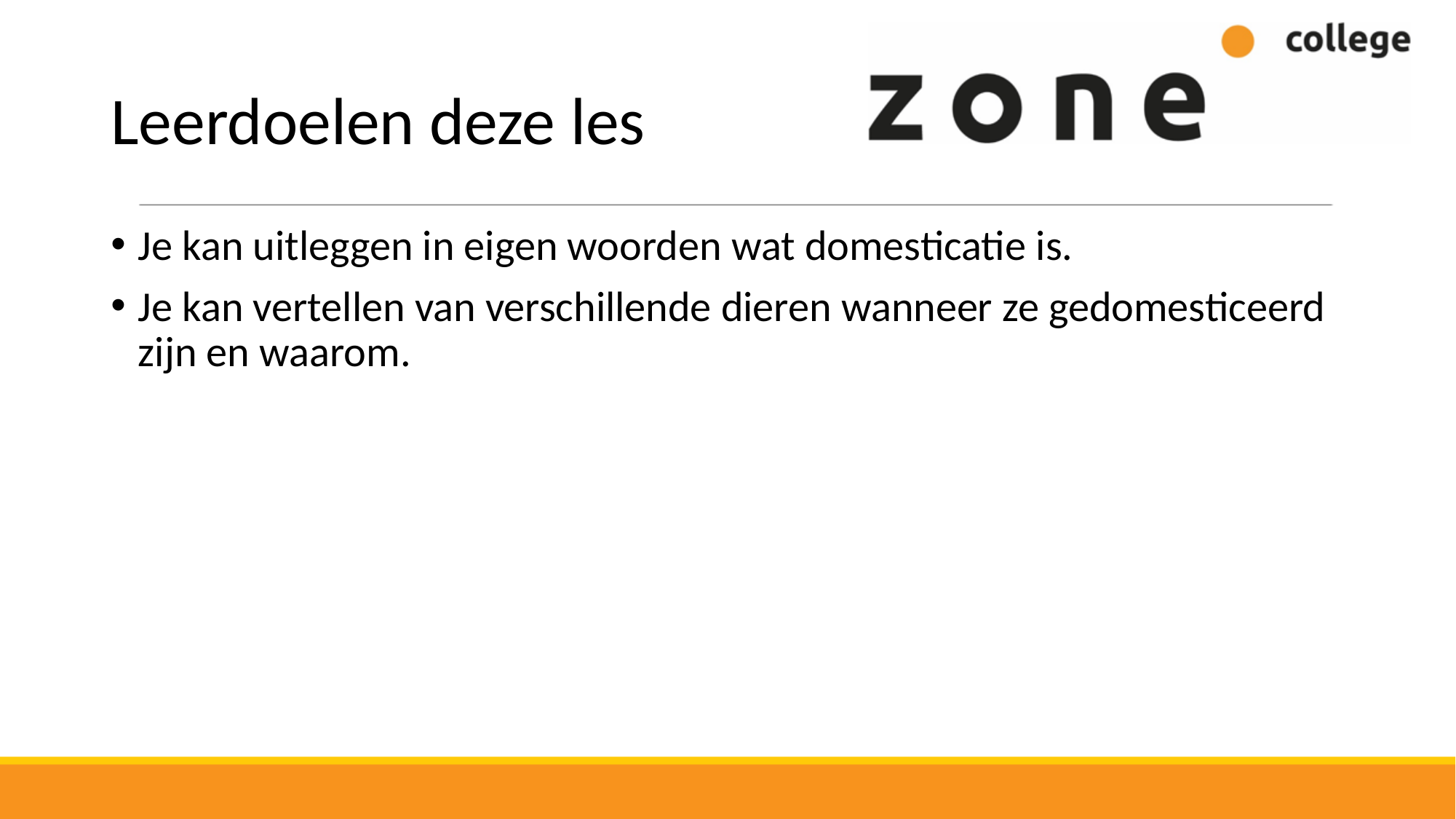

# Leerdoelen deze les
Je kan uitleggen in eigen woorden wat domesticatie is.
Je kan vertellen van verschillende dieren wanneer ze gedomesticeerd zijn en waarom.